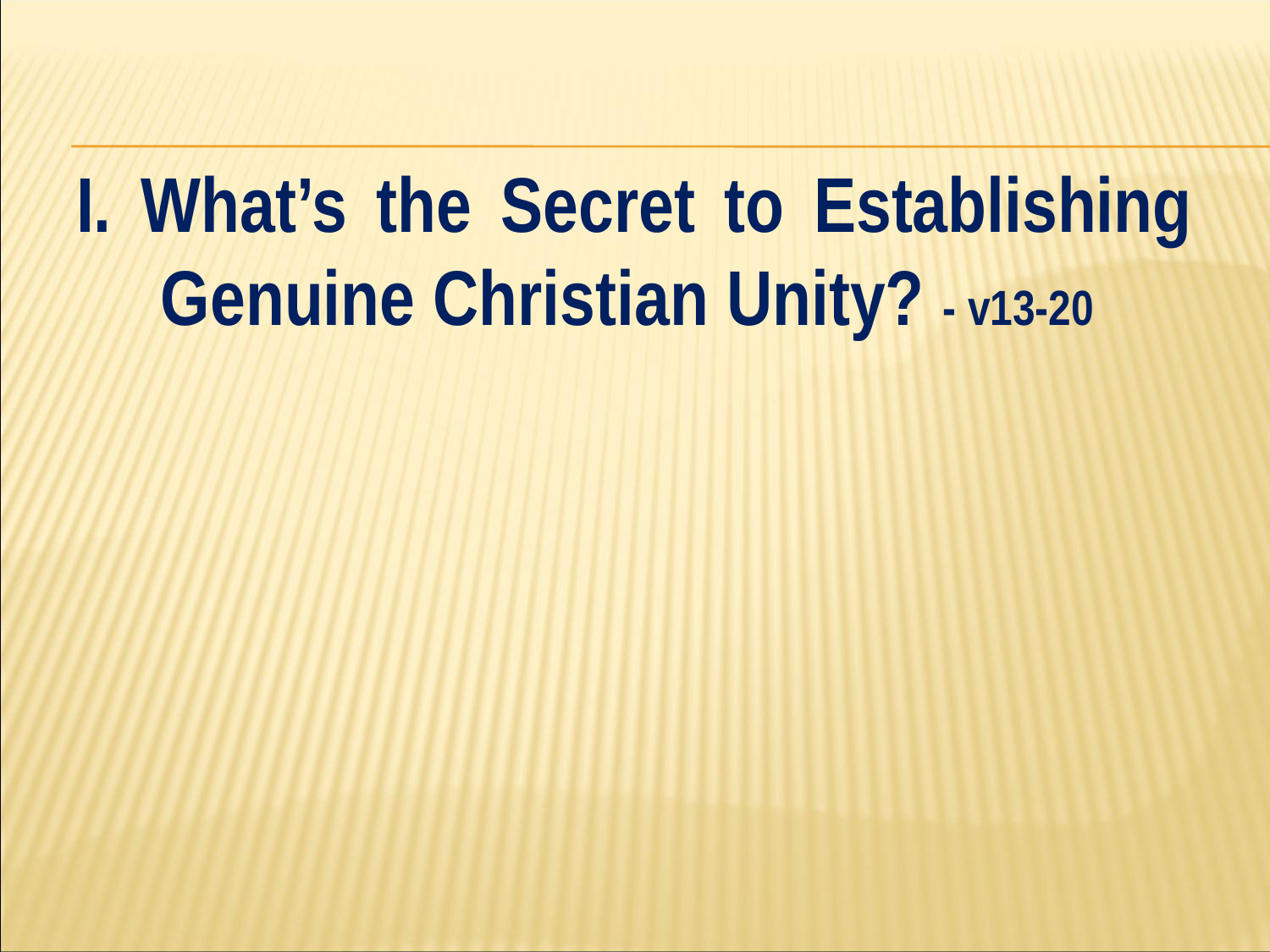

#
I. What’s the Secret to Establishing Genuine Christian Unity? - v13-20